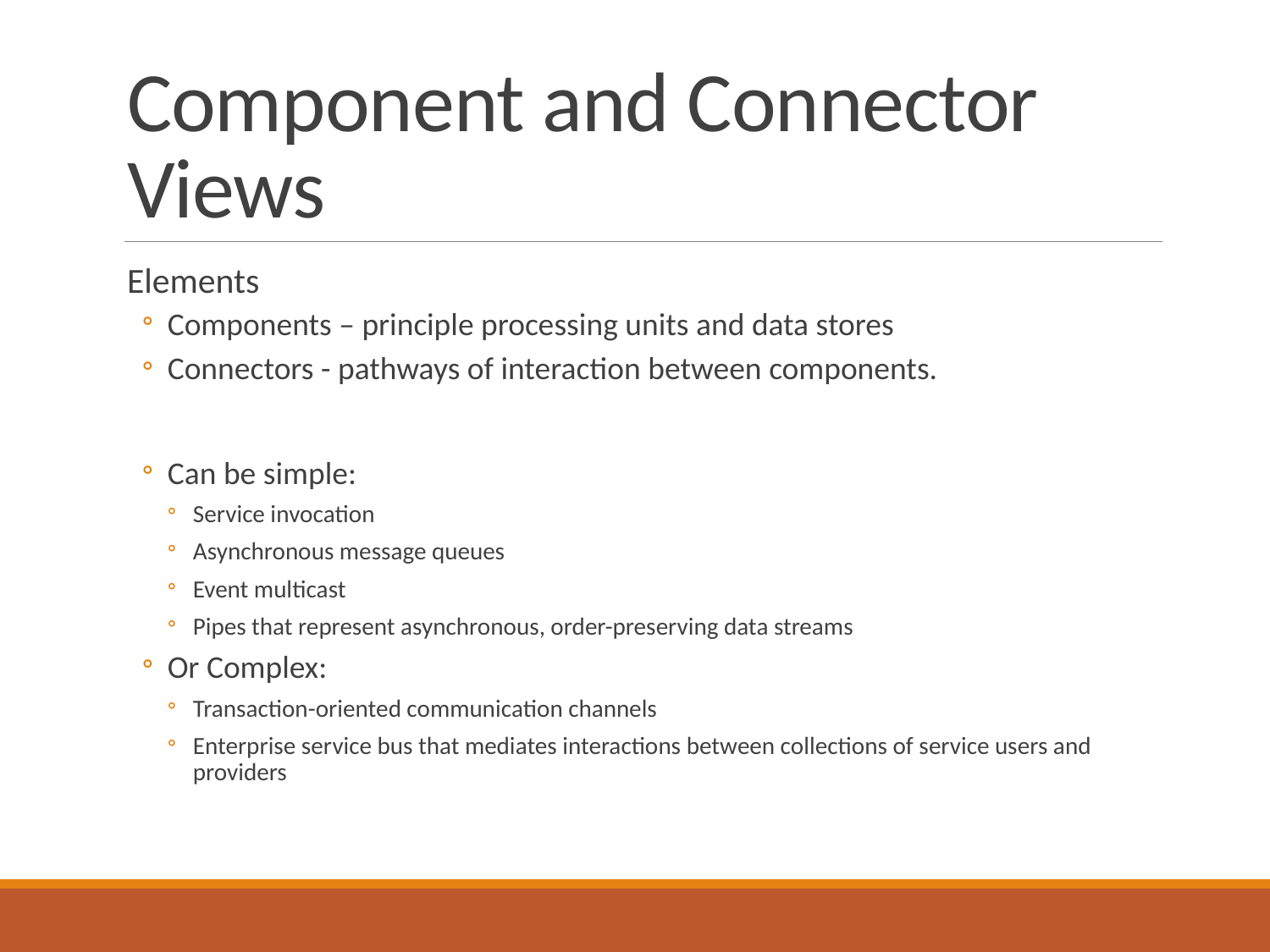

# Component and Connector Views
Elements
Components – principle processing units and data stores
Connectors - pathways of interaction between components.

Can be simple:
Service invocation
Asynchronous message queues
Event multicast
Pipes that represent asynchronous, order-preserving data streams
Or Complex:
Transaction-oriented communication channels
Enterprise service bus that mediates interactions between collections of service users and providers